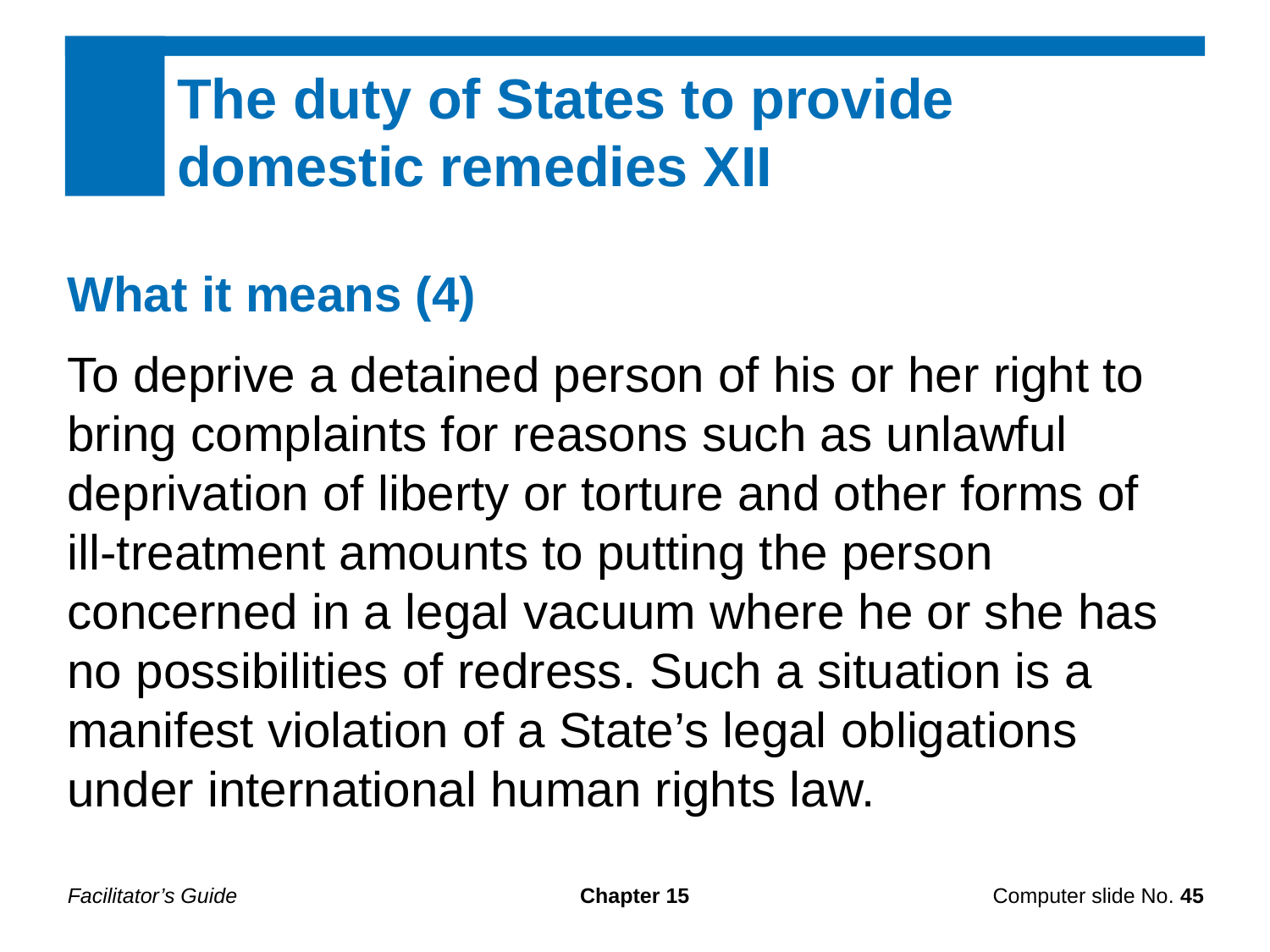

The duty of States to provide domestic remedies XII
What it means (4)
To deprive a detained person of his or her right to bring complaints for reasons such as unlawful deprivation of liberty or torture and other forms of ill-treatment amounts to putting the person concerned in a legal vacuum where he or she has no possibilities of redress. Such a situation is a manifest violation of a State’s legal obligations under international human rights law.
Facilitator’s Guide
Chapter 15
Computer slide No. 45